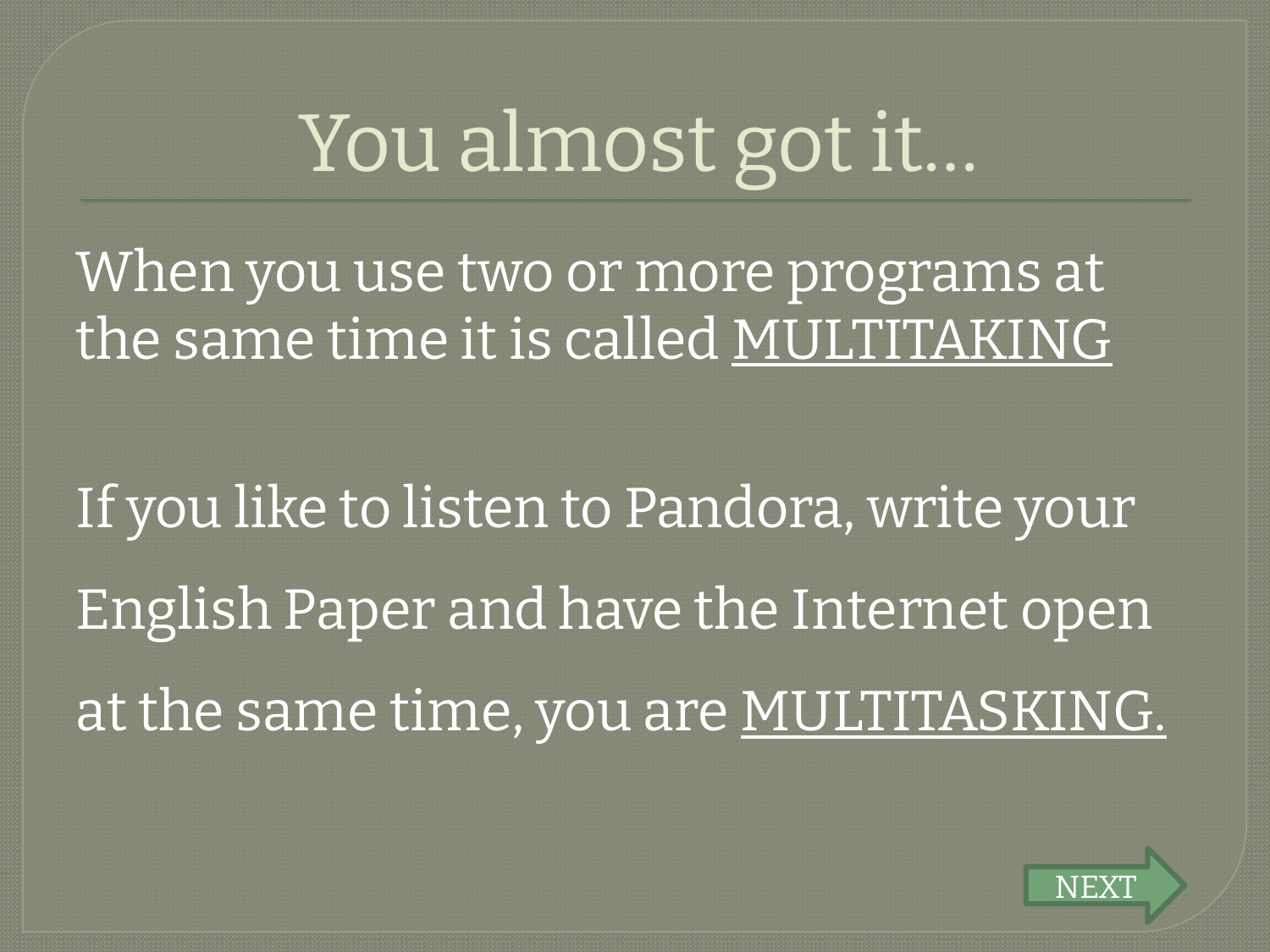

# You almost got it…
When you use two or more programs at the same time it is called MULTITAKING

If you like to listen to Pandora, write your English Paper and have the Internet open at the same time, you are MULTITASKING.
NEXT